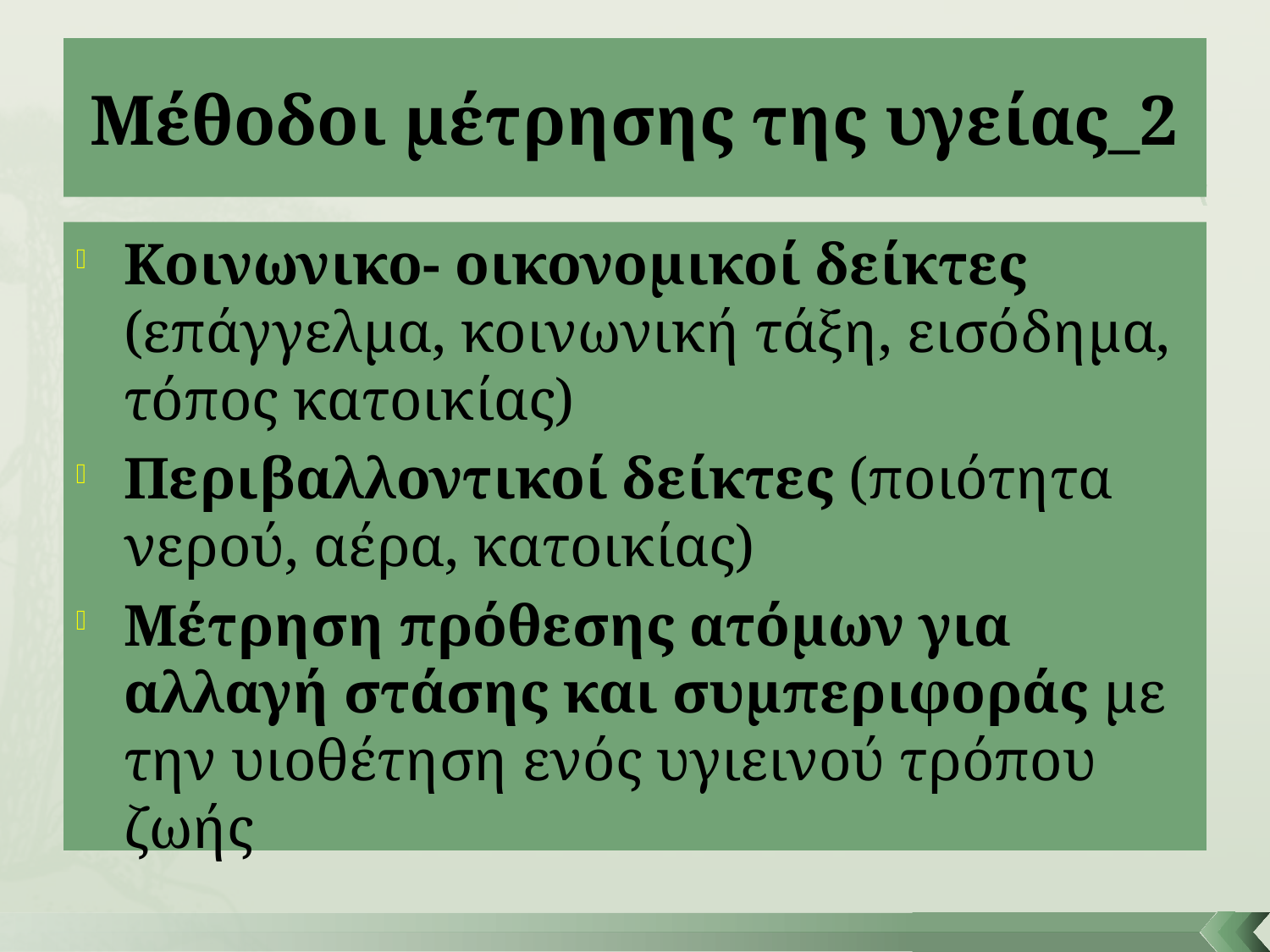

# Μέθοδοι μέτρησης της υγείας_2
Κοινωνικο- οικονομικοί δείκτες (επάγγελμα, κοινωνική τάξη, εισόδημα, τόπος κατοικίας)
Περιβαλλοντικοί δείκτες (ποιότητα νερού, αέρα, κατοικίας)
Μέτρηση πρόθεσης ατόμων για αλλαγή στάσης και συμπεριφοράς με την υιοθέτηση ενός υγιεινού τρόπου ζωής